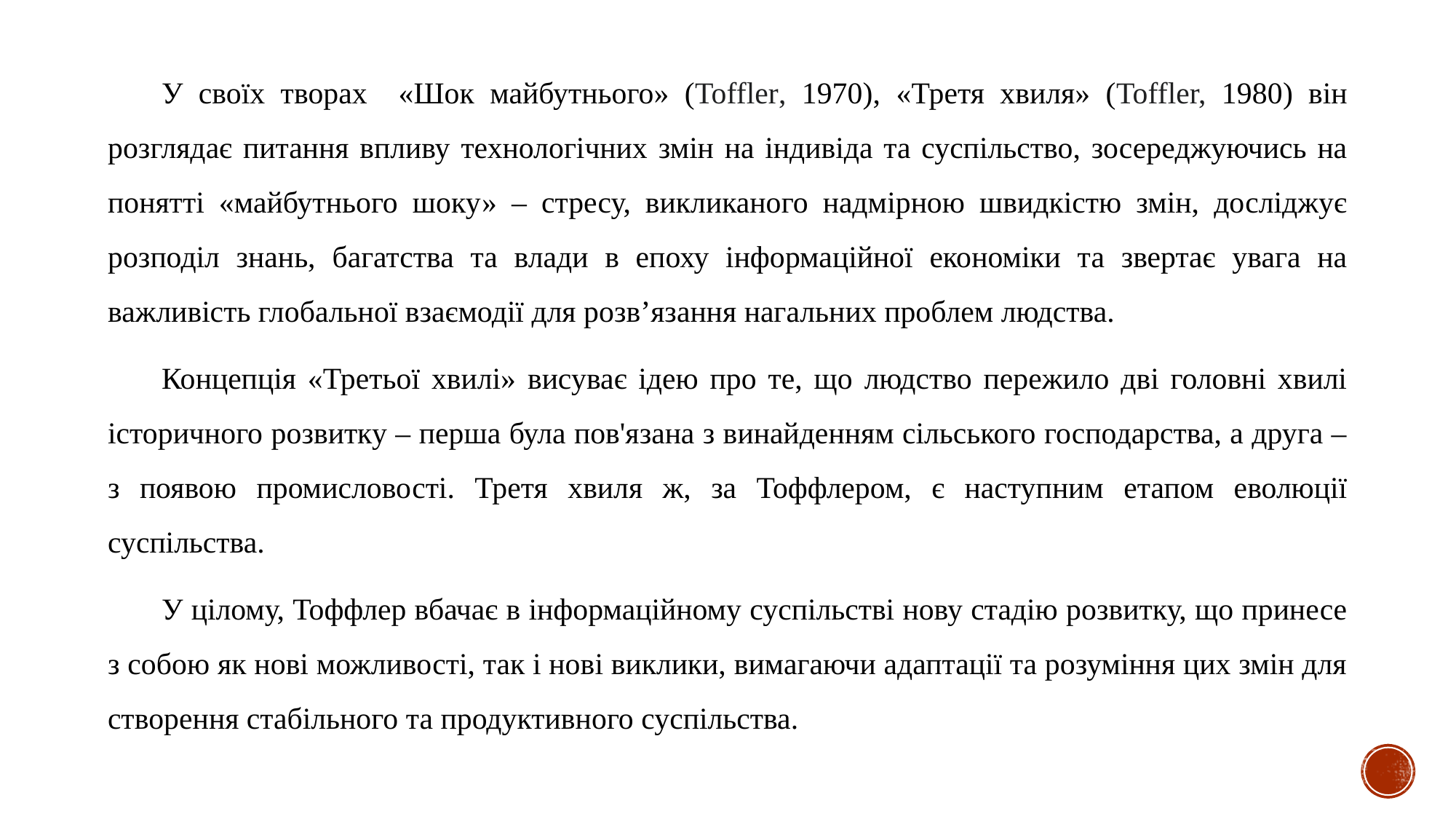

У своїх творах  «Шок майбутнього» (Toffler, 1970), «Третя хвиля» (Toffler, 1980) він розглядає питання впливу технологічних змін на індивіда та суспільство, зосереджуючись на понятті «майбутнього шоку» – стресу, викликаного надмірною швидкістю змін, досліджує розподіл знань, багатства та влади в епоху інформаційної економіки та звертає увага на важливість глобальної взаємодії для розв’язання нагальних проблем людства.
Концепція «Третьої хвилі» висуває ідею про те, що людство пережило дві головні хвилі історичного розвитку – перша була пов'язана з винайденням сільського господарства, а друга – з появою промисловості. Третя хвиля ж, за Тоффлером, є наступним етапом еволюції суспільства.
У цілому, Тоффлер вбачає в інформаційному суспільстві нову стадію розвитку, що принесе з собою як нові можливості, так і нові виклики, вимагаючи адаптації та розуміння цих змін для створення стабільного та продуктивного суспільства.